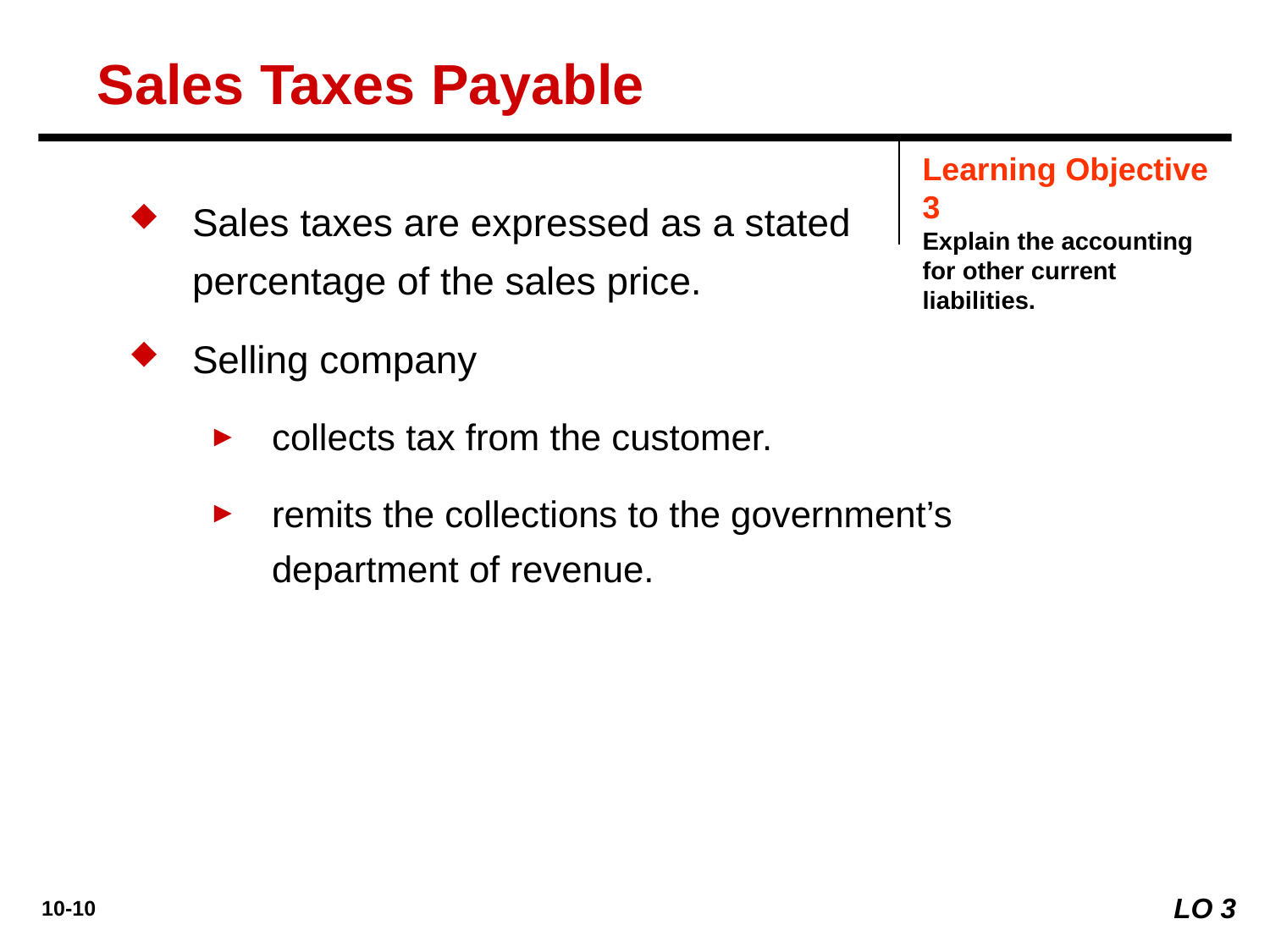

Sales Taxes Payable

Learning Objective 3
Explain the accounting for other current liabilities.
Sales taxes are expressed as a stated percentage of the sales price.
Selling company
collects tax from the customer.
remits the collections to the government’s department of revenue.
LO 3